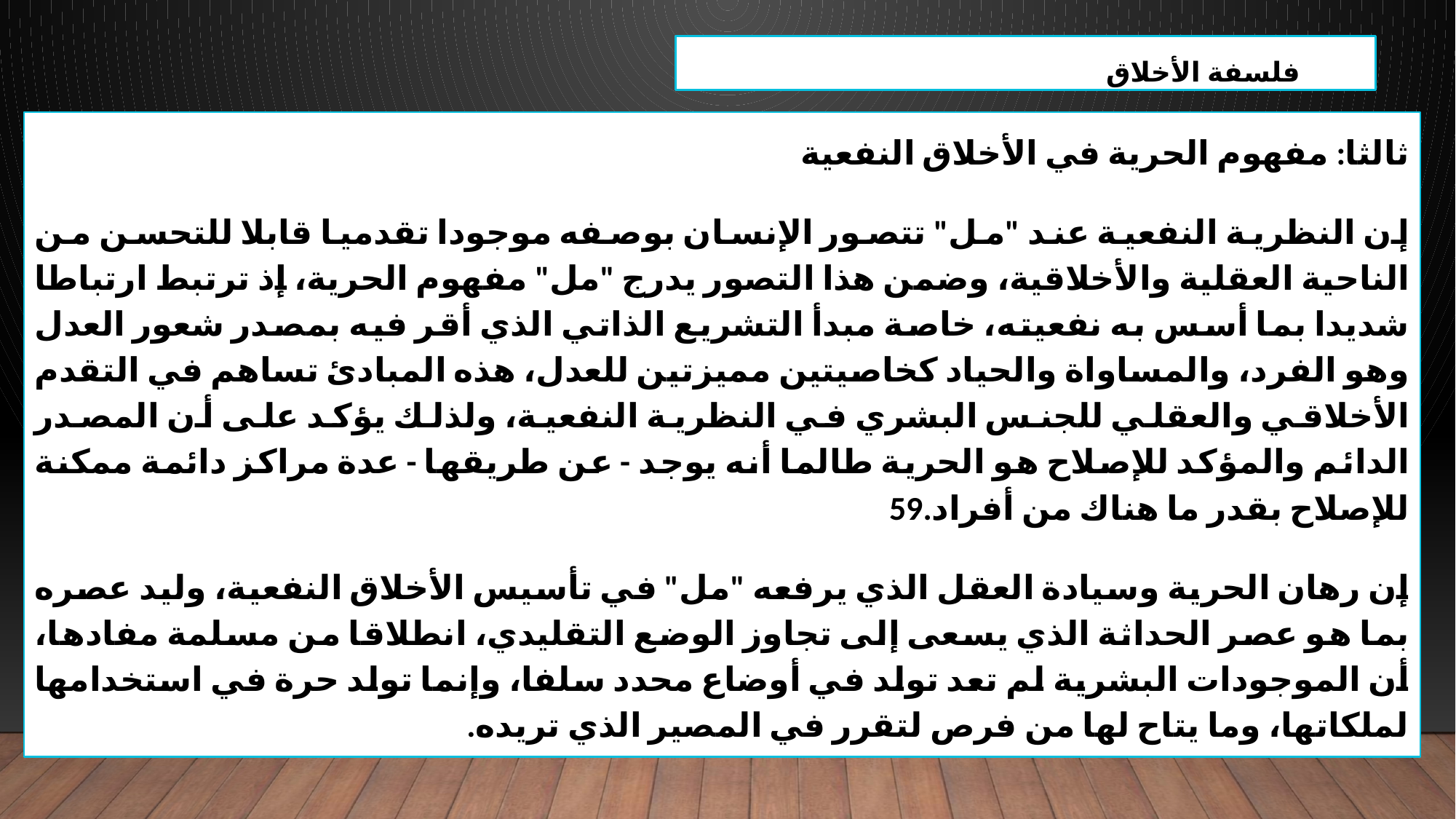

فلسفة الأخلاق
ثالثا: مفهوم الحرية في الأخلاق النفعية
إن النظرية النفعية عند "مل" تتصور الإنسان بوصفه موجودا تقدميا قابلا للتحسن من الناحية العقلية والأخلاقية، وضمن هذا التصور يدرج "مل" مفهوم الحرية، إذ ترتبط ارتباطا شديدا بما أسس به نفعيته، خاصة مبدأ التشريع الذاتي الذي أقر فيه بمصدر شعور العدل وهو الفرد، والمساواة والحياد كخاصيتين مميزتين للعدل، هذه المبادئ تساهم في التقدم الأخلاقي والعقلي للجنس البشري في النظرية النفعية، ولذلك يؤكد على أن المصدر الدائم والمؤكد للإصلاح هو الحرية طالما أنه يوجد - عن طريقها - عدة مراكز دائمة ممكنة للإصلاح بقدر ما هناك من أفراد.59
إن رهان الحرية وسيادة العقل الذي يرفعه "مل" في تأسيس الأخلاق النفعية، وليد عصره بما هو عصر الحداثة الذي يسعى إلى تجاوز الوضع التقليدي، انطلاقا من مسلمة مفادها، أن الموجودات البشرية لم تعد تولد في أوضاع محدد سلفا، وإنما تولد حرة في استخدامها لملكاتها، وما يتاح لها من فرص لتقرر في المصير الذي تريده.